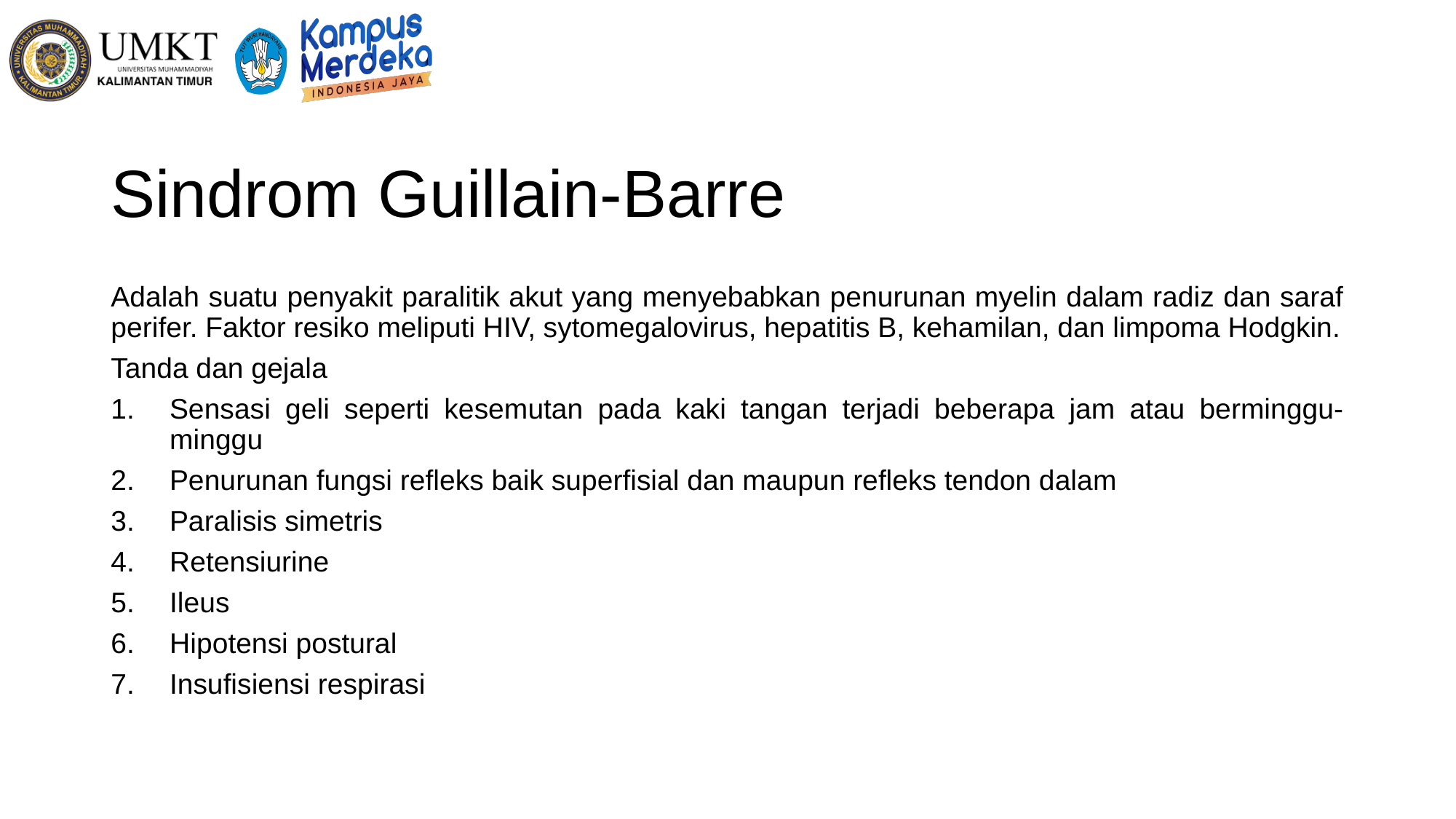

# Sindrom Guillain-Barre
Adalah suatu penyakit paralitik akut yang menyebabkan penurunan myelin dalam radiz dan saraf perifer. Faktor resiko meliputi HIV, sytomegalovirus, hepatitis B, kehamilan, dan limpoma Hodgkin.
Tanda dan gejala
Sensasi geli seperti kesemutan pada kaki tangan terjadi beberapa jam atau berminggu-minggu
Penurunan fungsi refleks baik superfisial dan maupun refleks tendon dalam
Paralisis simetris
Retensiurine
Ileus
Hipotensi postural
Insufisiensi respirasi